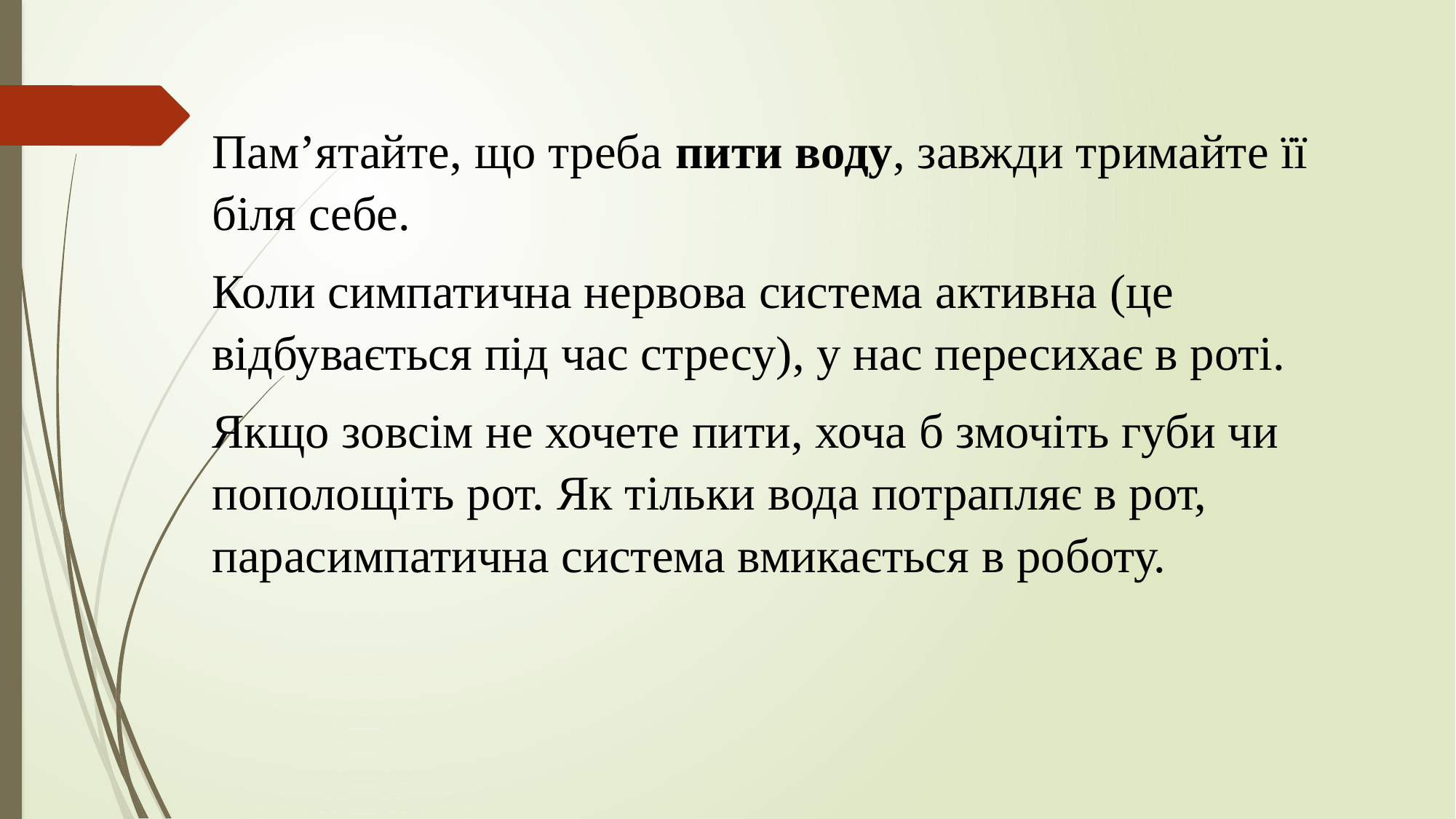

Пам’ятайте, що треба пити воду, завжди тримайте її біля себе.
Коли симпатична нервова система активна (це відбувається під час стресу), у нас пересихає в роті.
Якщо зовсім не хочете пити, хоча б змочіть губи чи пополощіть рот. Як тільки вода потрапляє в рот, парасимпатична система вмикається в роботу.